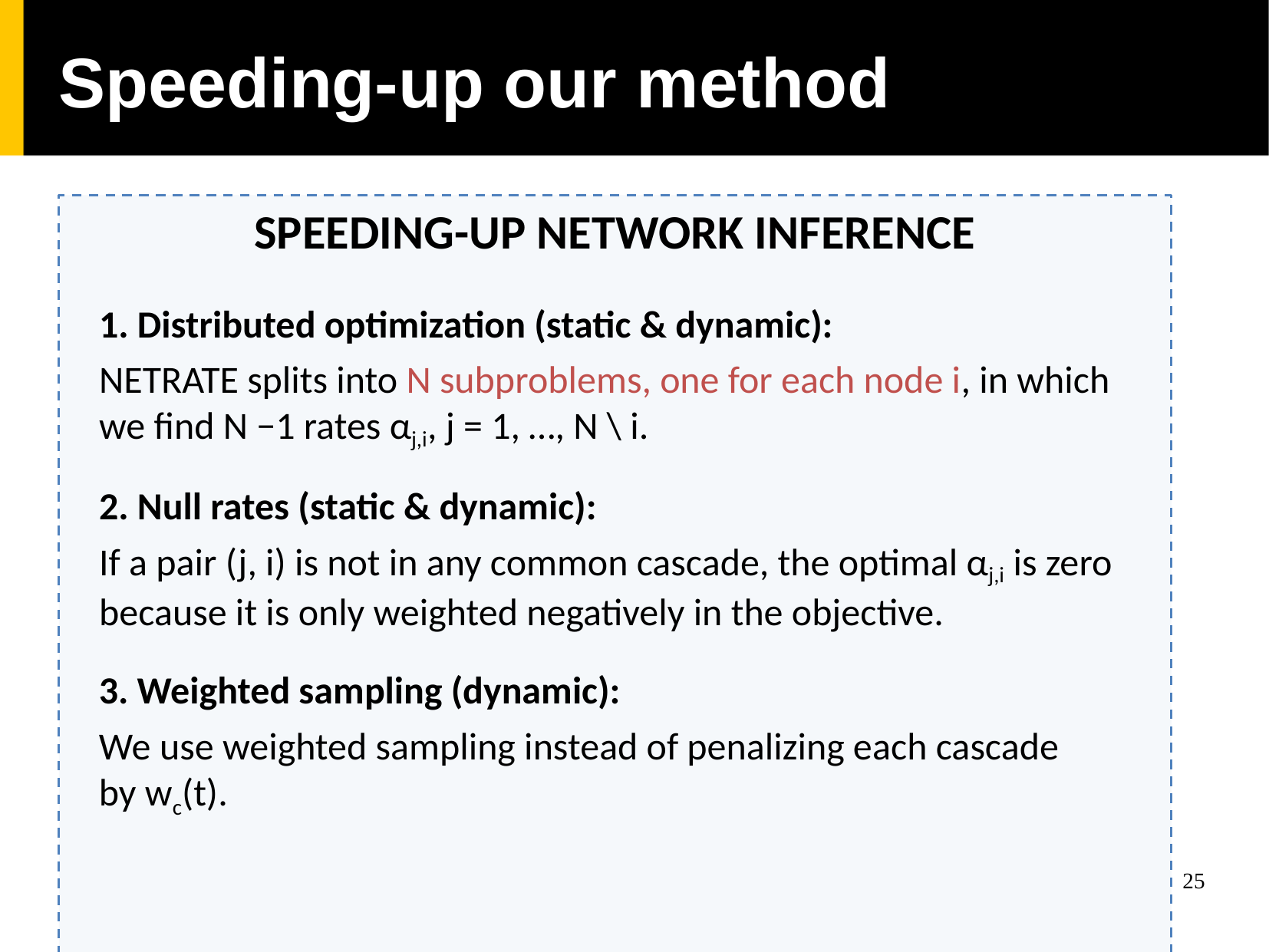

Speeding-up our method
Speeding-Up Network Inference

1. Distributed optimization (static & dynamic):
NetRate splits into N subproblems, one for each node i, in which we find N −1 rates αj,i, j = 1, …, N \ i.
2. Null rates (static & dynamic):
If a pair (j, i) is not in any common cascade, the optimal αj,i is zero because it is only weighted negatively in the objective.
3. Weighted sampling (dynamic):
We use weighted sampling instead of penalizing each cascade
by wc(t).
25